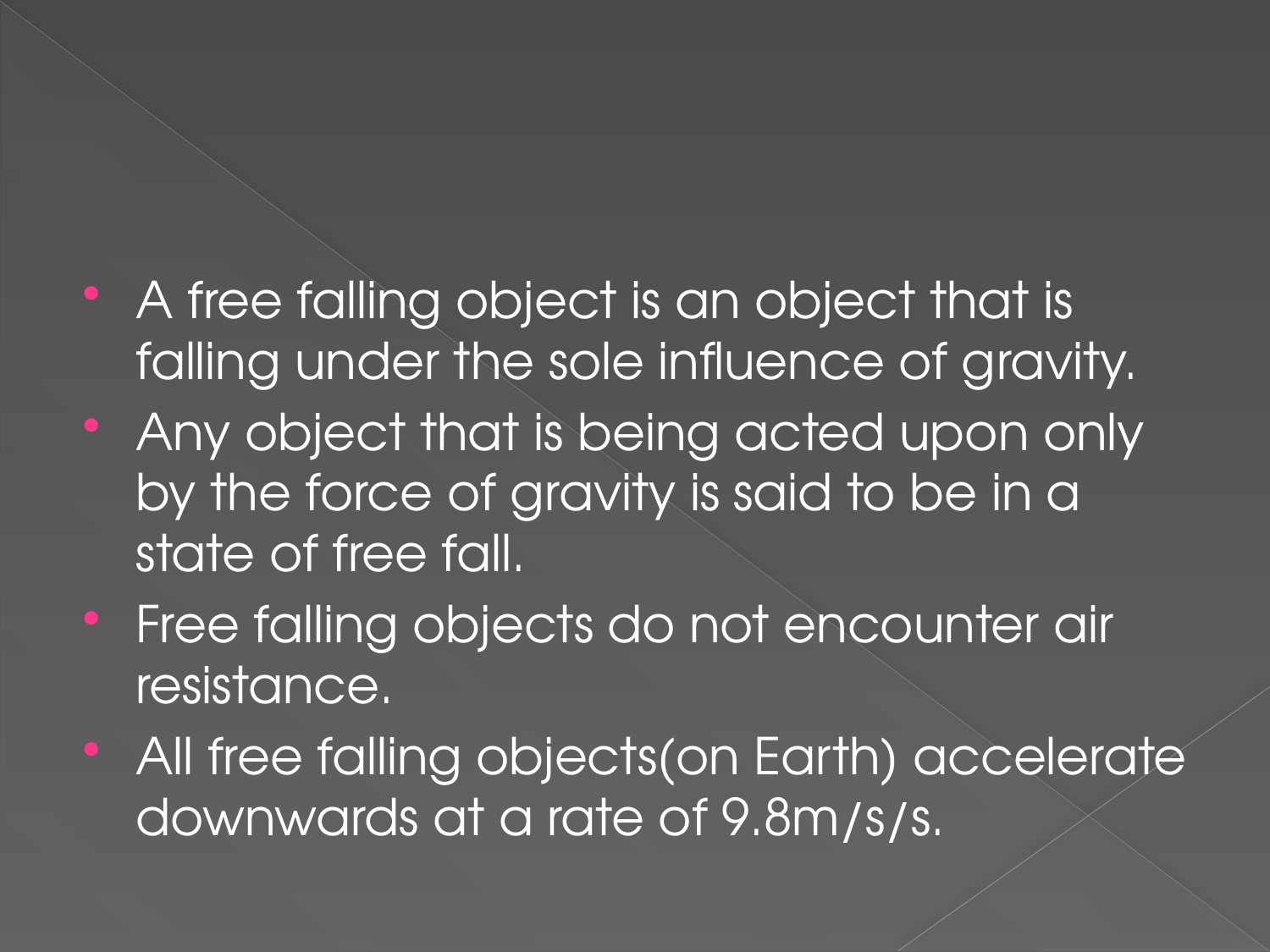

#
A free falling object is an object that is falling under the sole influence of gravity.
Any object that is being acted upon only by the force of gravity is said to be in a state of free fall.
Free falling objects do not encounter air resistance.
All free falling objects(on Earth) accelerate downwards at a rate of 9.8m/s/s.